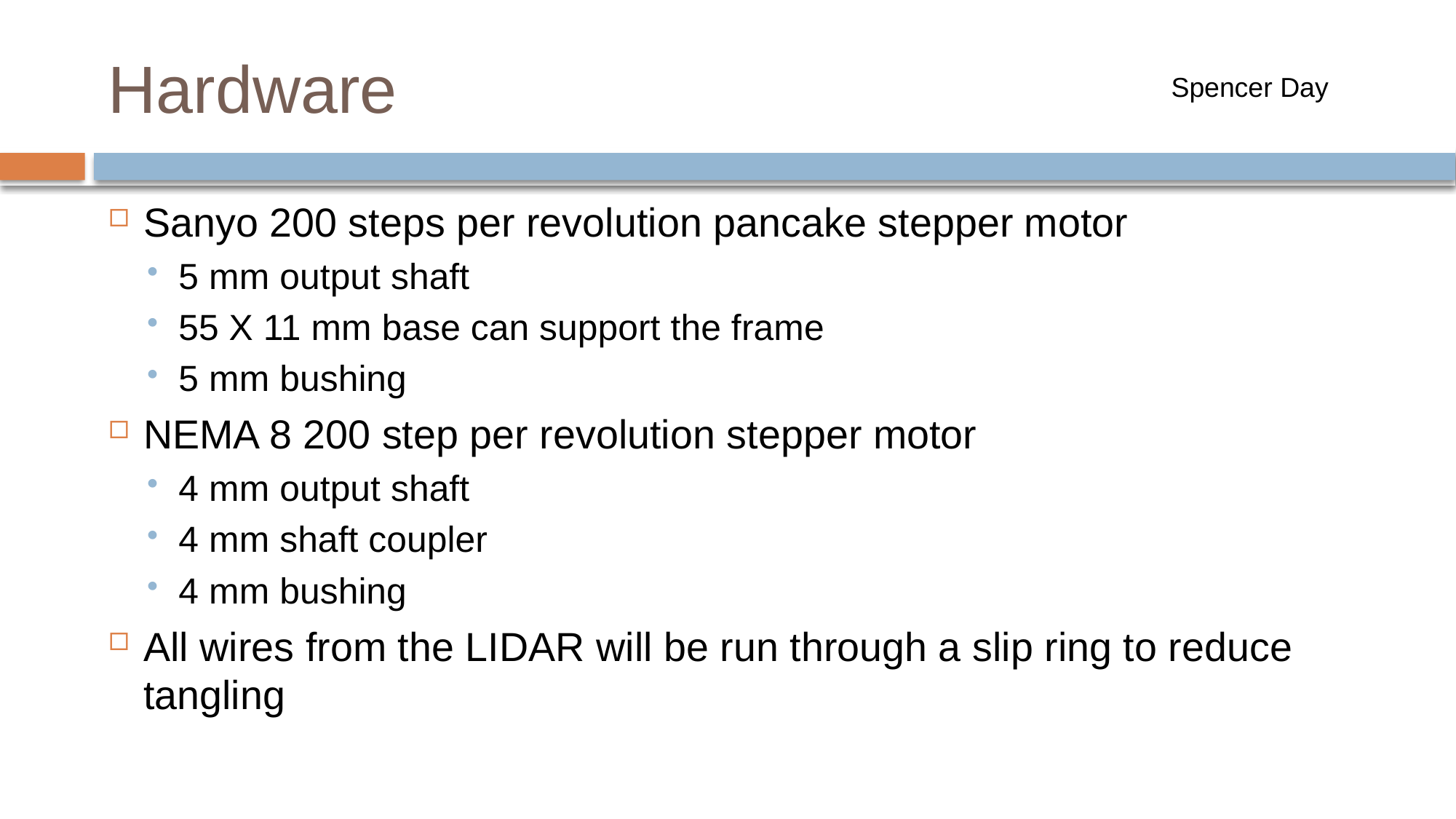

# Hardware
Spencer Day
Sanyo 200 steps per revolution pancake stepper motor
5 mm output shaft
55 X 11 mm base can support the frame
5 mm bushing
NEMA 8 200 step per revolution stepper motor
4 mm output shaft
4 mm shaft coupler
4 mm bushing
All wires from the LIDAR will be run through a slip ring to reduce tangling